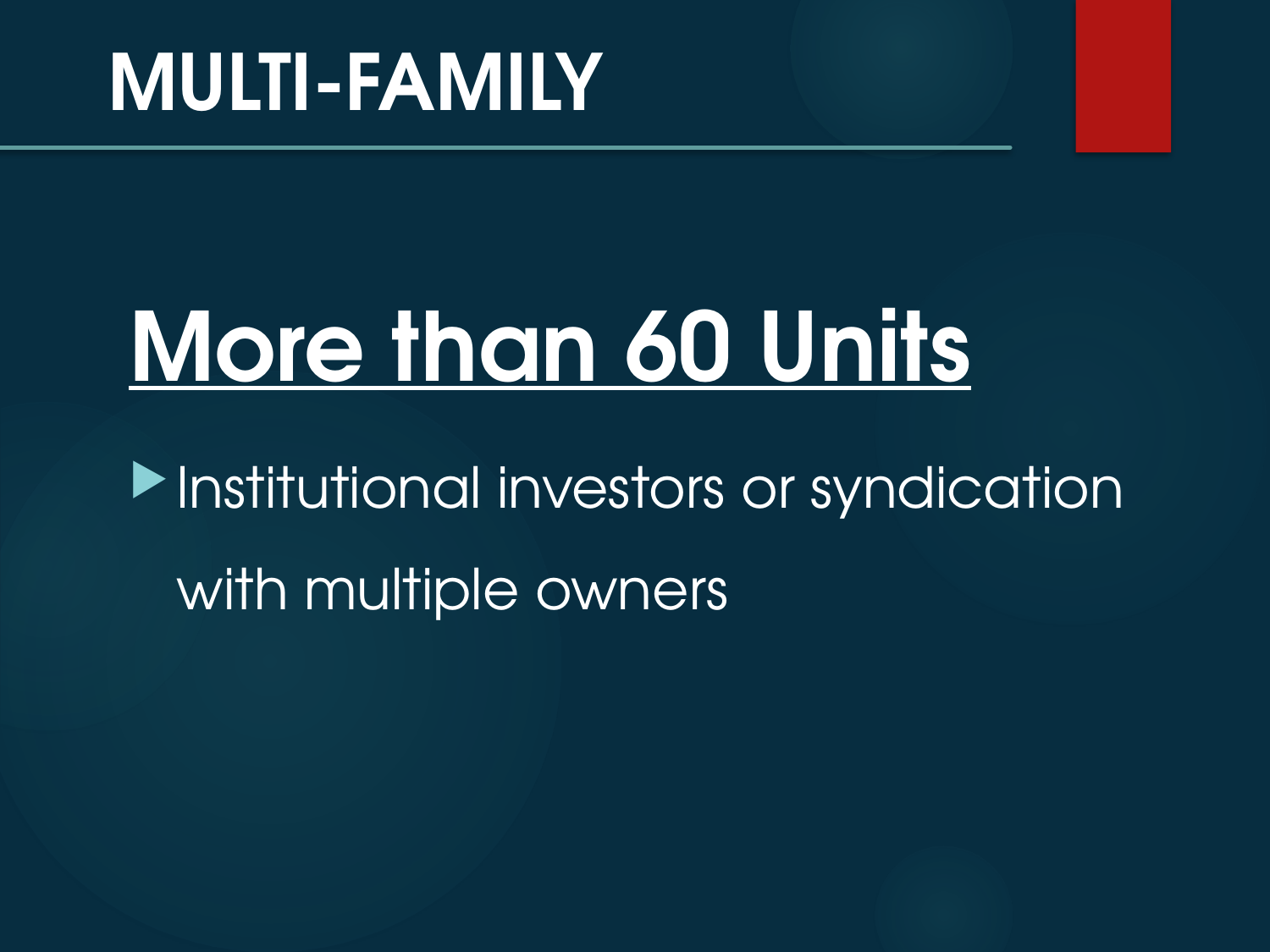

MULTI-FAMILY
More than 60 Units
Institutional investors or syndication with multiple owners